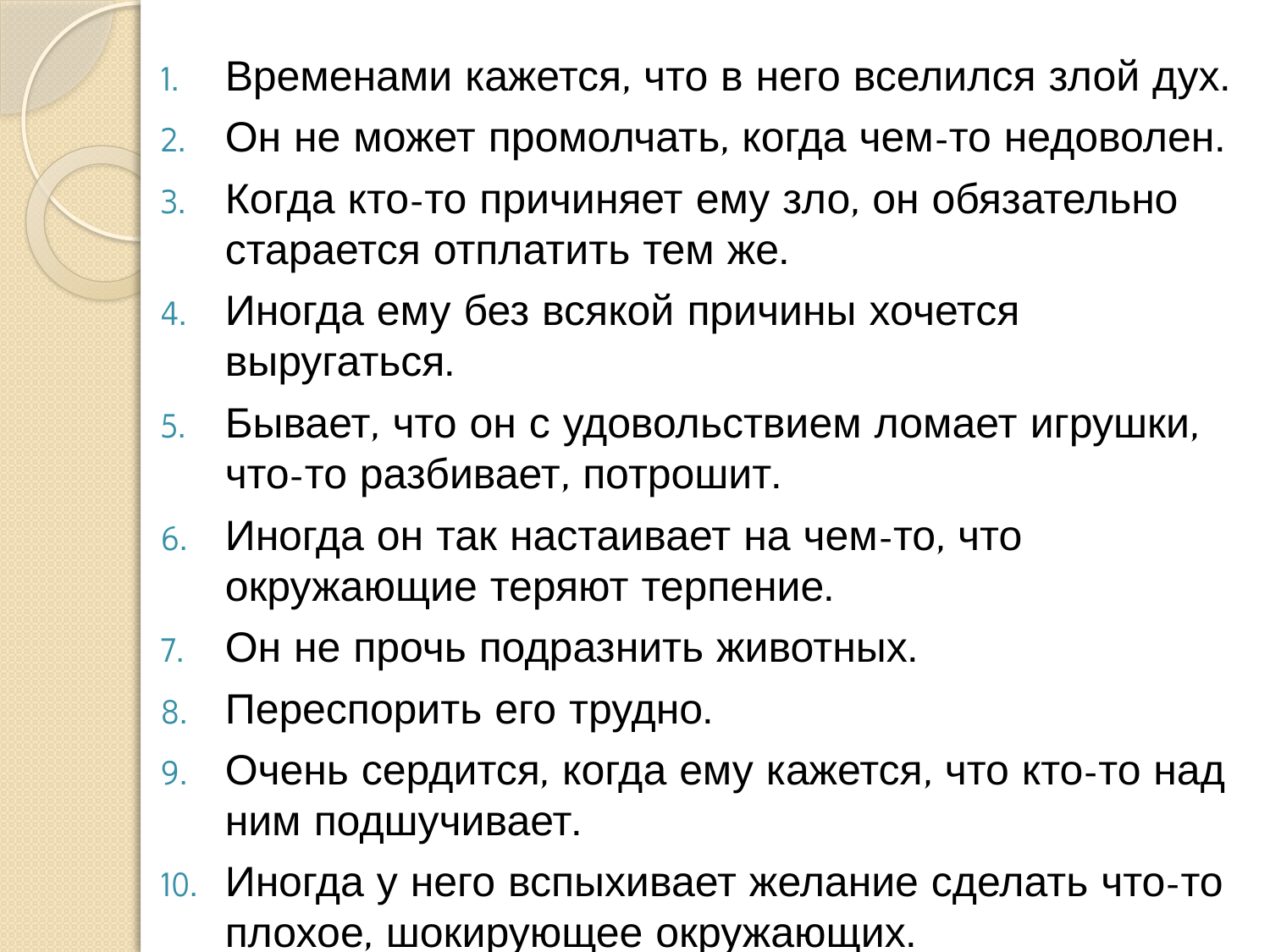

Временами кажется, что в него вселился злой дух.
Он не может промолчать, когда чем-то недоволен.
Когда кто-то причиняет ему зло, он обязательно старается отплатить тем же.
Иногда ему без всякой причины хочется выругаться.
Бывает, что он с удовольствием ломает игрушки, что-то разбивает, потрошит.
Иногда он так настаивает на чем-то, что окружающие теряют терпение.
Он не прочь подразнить животных.
Переспорить его трудно.
Очень сердится, когда ему кажется, что кто-то над ним подшучивает.
Иногда у него вспыхивает желание сделать что-то плохое, шокирующее окружающих.